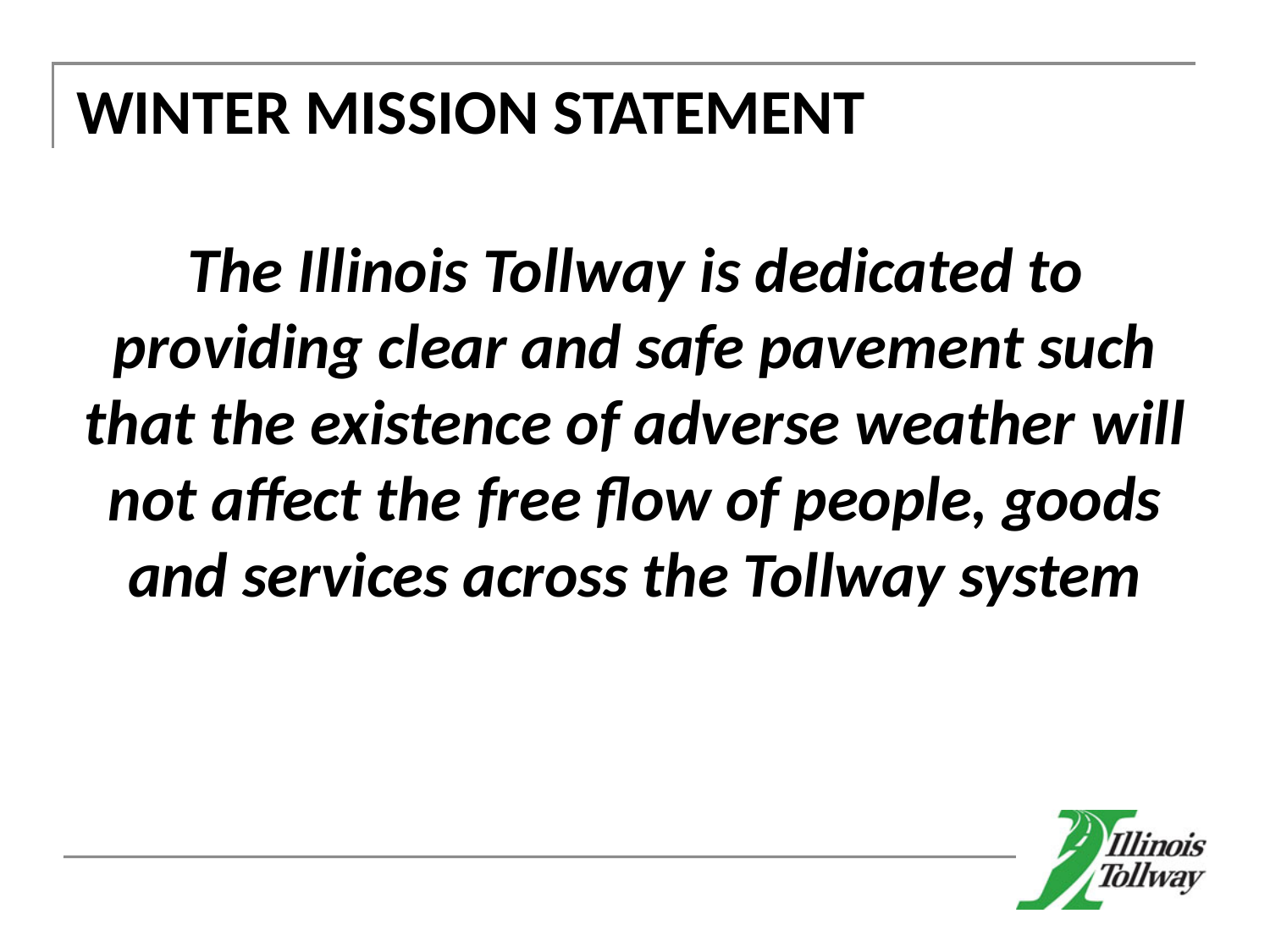

# WINTER MISSION STATEMENT
The Illinois Tollway is dedicated to providing clear and safe pavement such that the existence of adverse weather will not affect the free flow of people, goods and services across the Tollway system